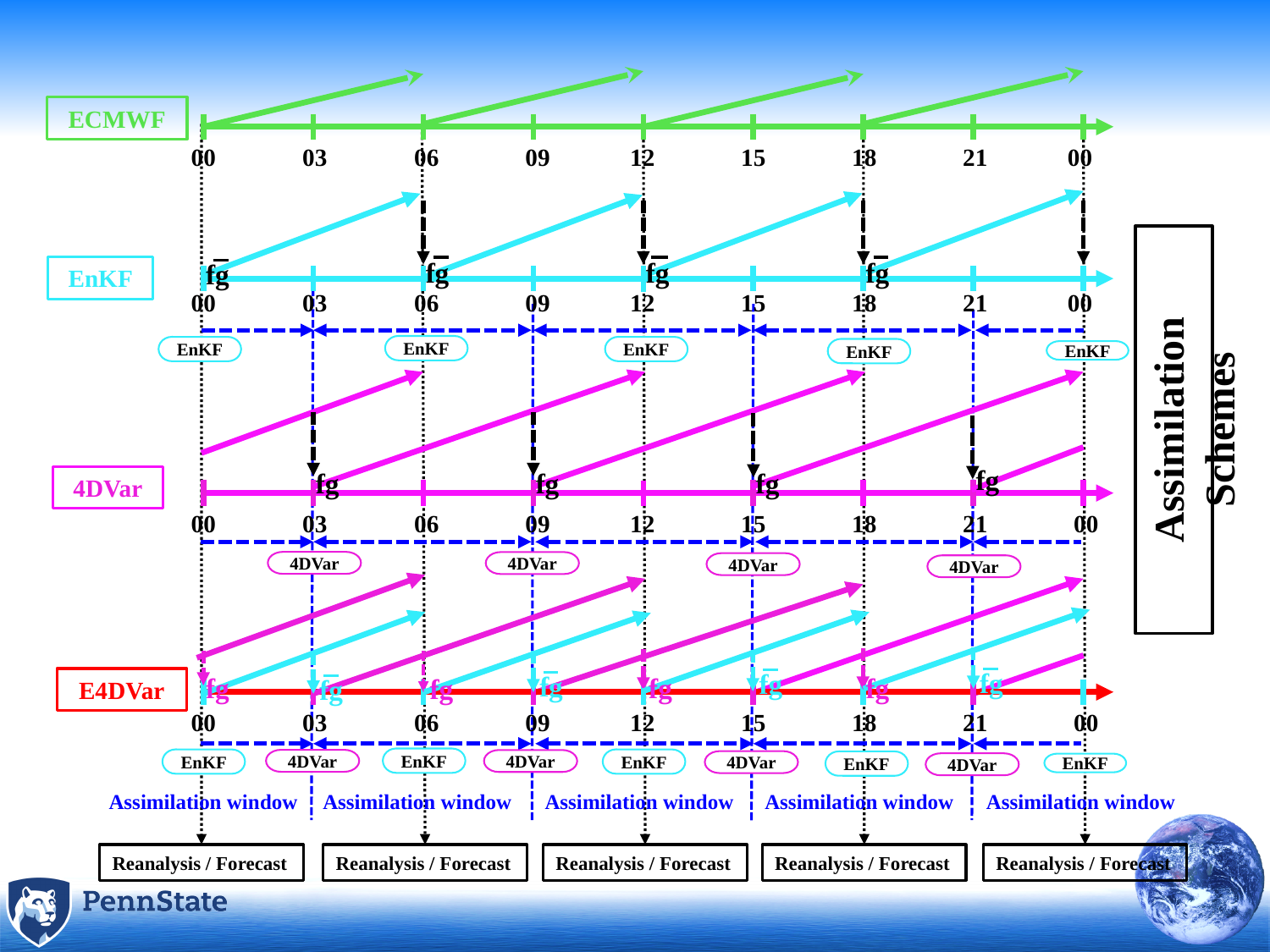

00              03              06              09             12              15              18              21             00
ECMWF
fg
fg
fg
00              03              06              09             12              15              18              21             00
fg
EnKF
EnKF
EnKF
EnKF
EnKF
EnKF
fg
fg
fg
fg
4DVar
00              03              06              09             12              15              18              21              00
4DVar
4DVar
4DVar
4DVar
fg
fg
fg
fg
fg
fg
fg
fg
E4DVar
00              03              06              09             12              15              18              21              00
EnKF
EnKF
EnKF
EnKF
EnKF
4DVar
4DVar
4DVar
4DVar
Assimilation window
Assimilation window
Assimilation window
Assimilation window
Assimilation window
Reanalysis / Forecast
Reanalysis / Forecast
Reanalysis / Forecast
Reanalysis / Forecast
Reanalysis / Forecast
Assimilation Schemes